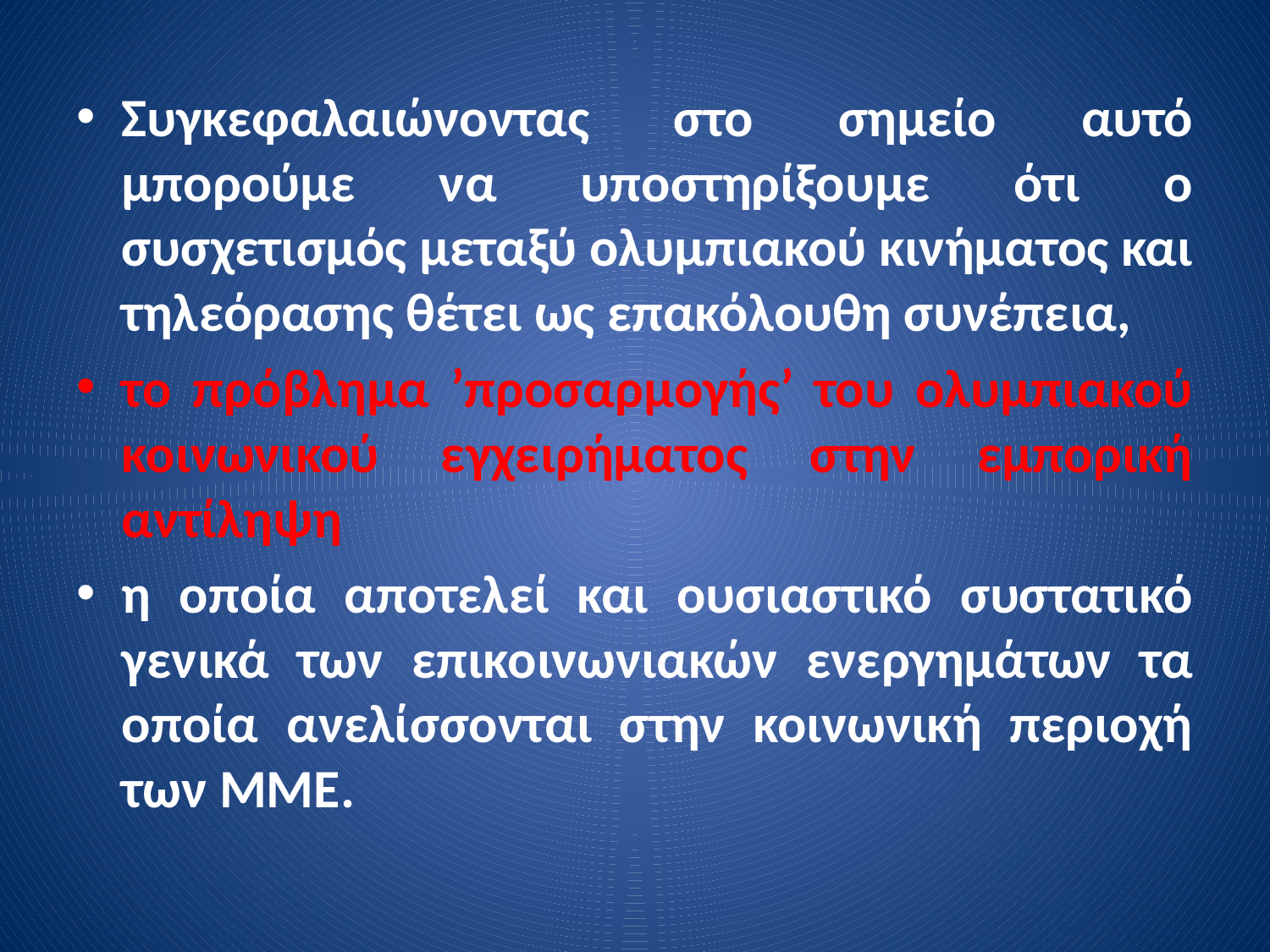

Συγκεφαλαιώνοντας στο σημείο αυτό μπορούμε να υποστηρίξουμε ότι ο συσχετισμός μεταξύ ολυμπιακού κινήματος και τηλεόρασης θέτει ως επακόλουθη συνέπεια,
το πρόβλημα ’προσαρμογής’ του ολυμπιακού κοινωνικού εγχειρήματος στην εμπορική αντίληψη
η οποία αποτελεί και ουσιαστικό συστατικό γενικά των επικοινωνιακών ενεργημάτων τα οποία ανελίσσονται στην κοινωνική περιοχή των ΜΜΕ.